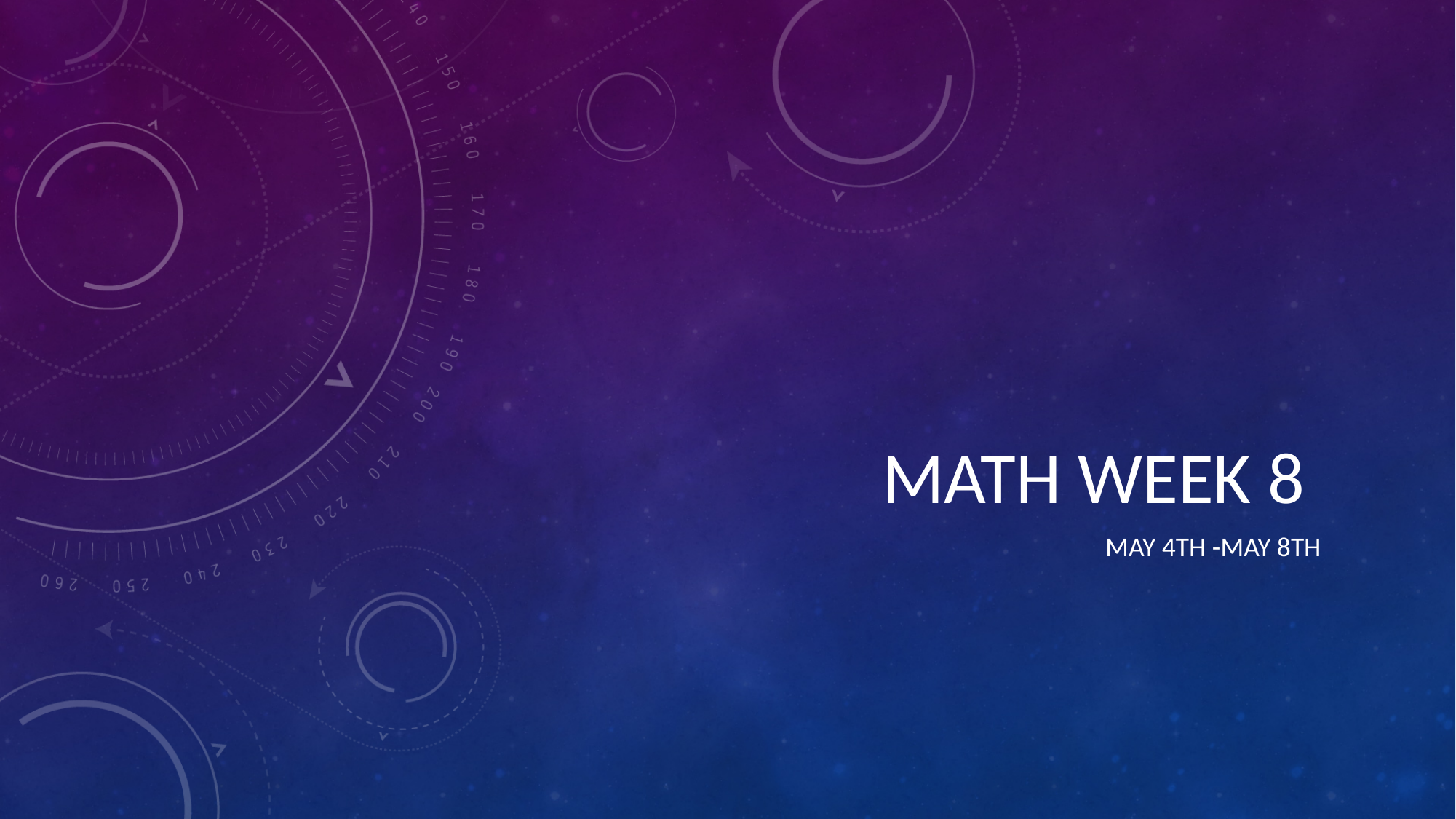

# Math Week 8
May 4th -may 8th